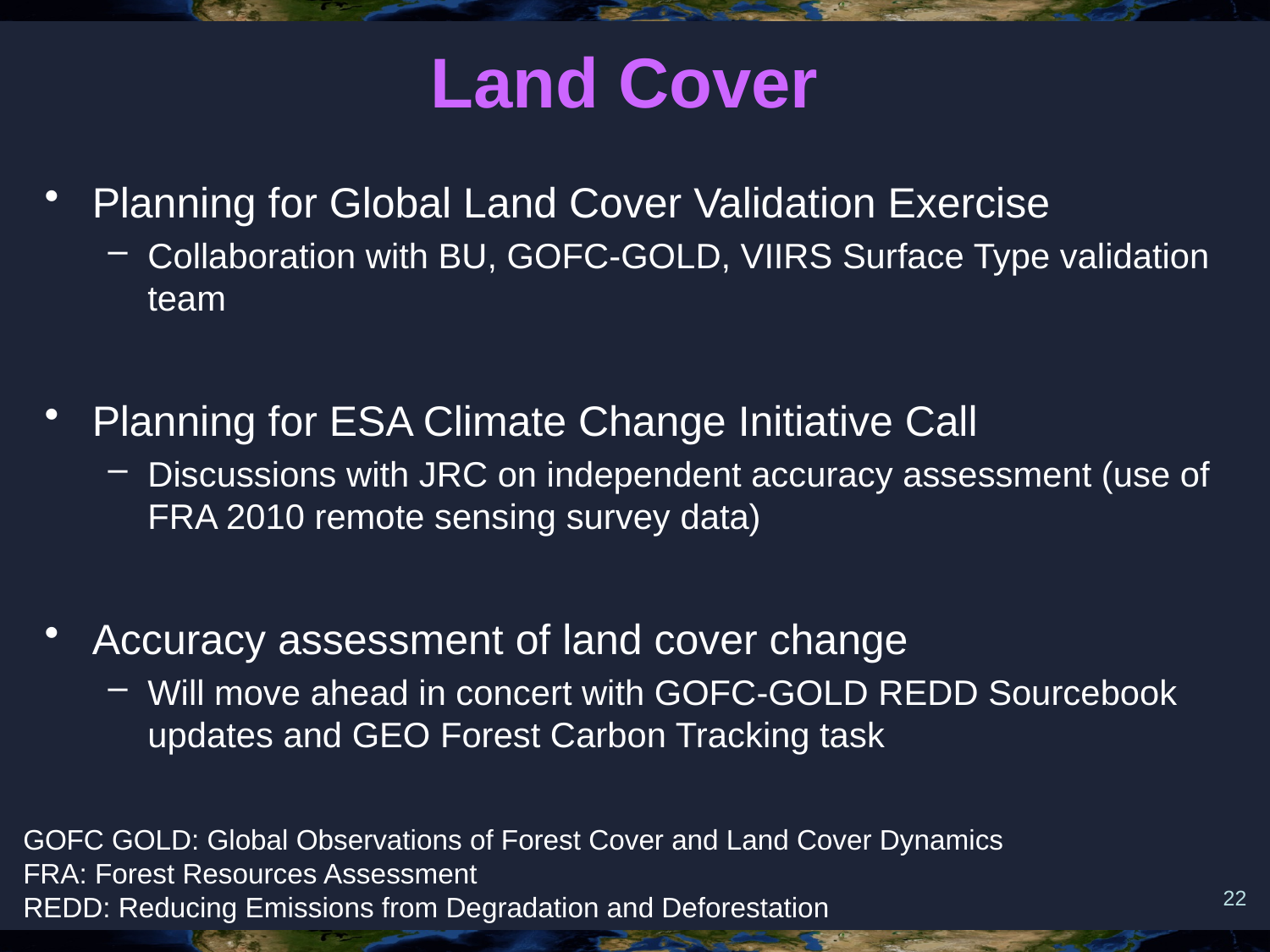

# Land Cover
Planning for Global Land Cover Validation Exercise
Collaboration with BU, GOFC-GOLD, VIIRS Surface Type validation team

Planning for ESA Climate Change Initiative Call
Discussions with JRC on independent accuracy assessment (use of FRA 2010 remote sensing survey data)

Accuracy assessment of land cover change
Will move ahead in concert with GOFC-GOLD REDD Sourcebook updates and GEO Forest Carbon Tracking task

GOFC GOLD: Global Observations of Forest Cover and Land Cover Dynamics
FRA: Forest Resources Assessment
REDD: Reducing Emissions from Degradation and Deforestation
22